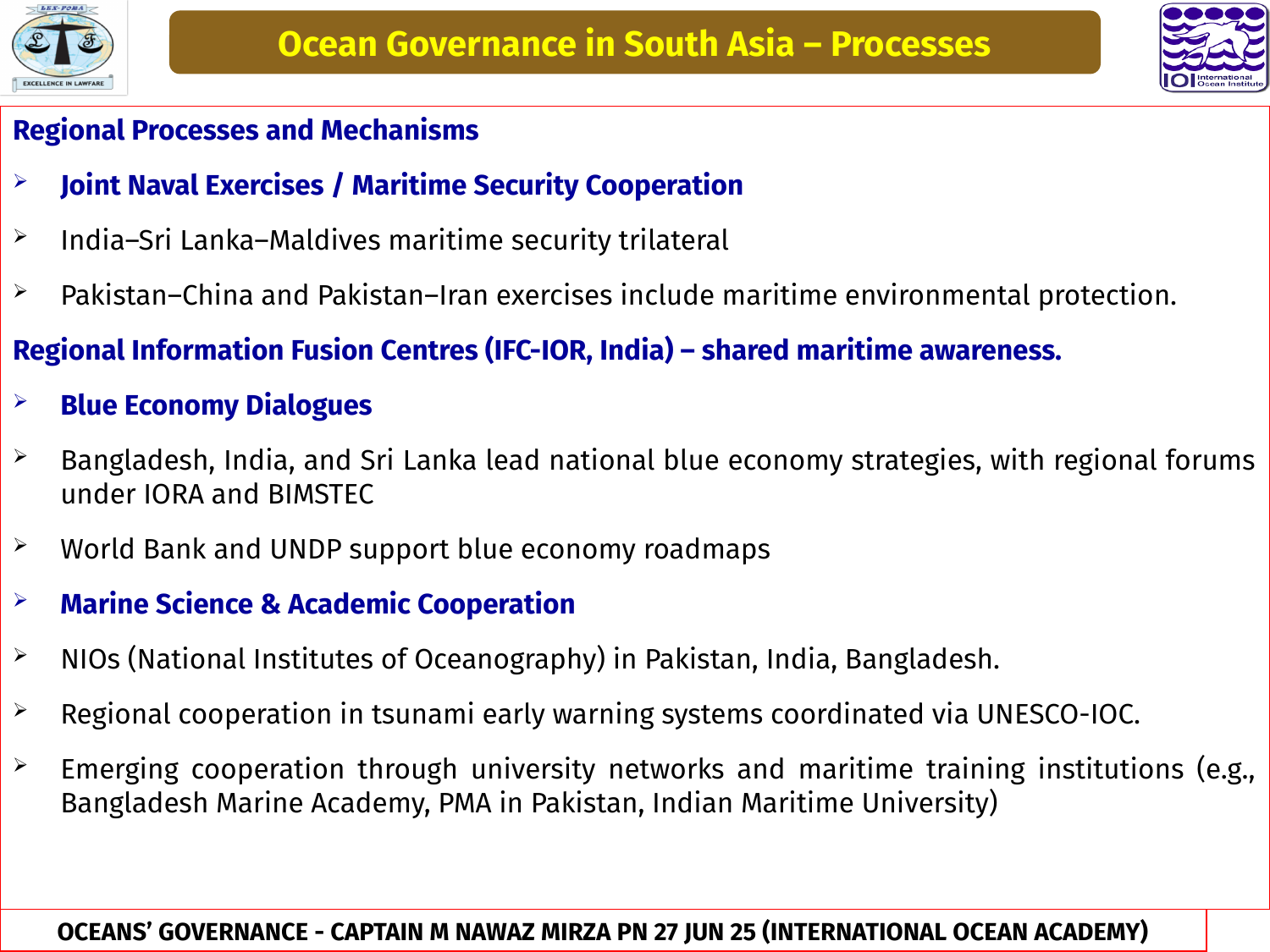

Ocean Governance in South Asia – Processes
Regional Processes and Mechanisms
Joint Naval Exercises / Maritime Security Cooperation
India–Sri Lanka–Maldives maritime security trilateral
Pakistan–China and Pakistan–Iran exercises include maritime environmental protection.
Regional Information Fusion Centres (IFC-IOR, India) – shared maritime awareness.
Blue Economy Dialogues
Bangladesh, India, and Sri Lanka lead national blue economy strategies, with regional forums under IORA and BIMSTEC
World Bank and UNDP support blue economy roadmaps
Marine Science & Academic Cooperation
NIOs (National Institutes of Oceanography) in Pakistan, India, Bangladesh.
Regional cooperation in tsunami early warning systems coordinated via UNESCO-IOC.
Emerging cooperation through university networks and maritime training institutions (e.g., Bangladesh Marine Academy, PMA in Pakistan, Indian Maritime University)